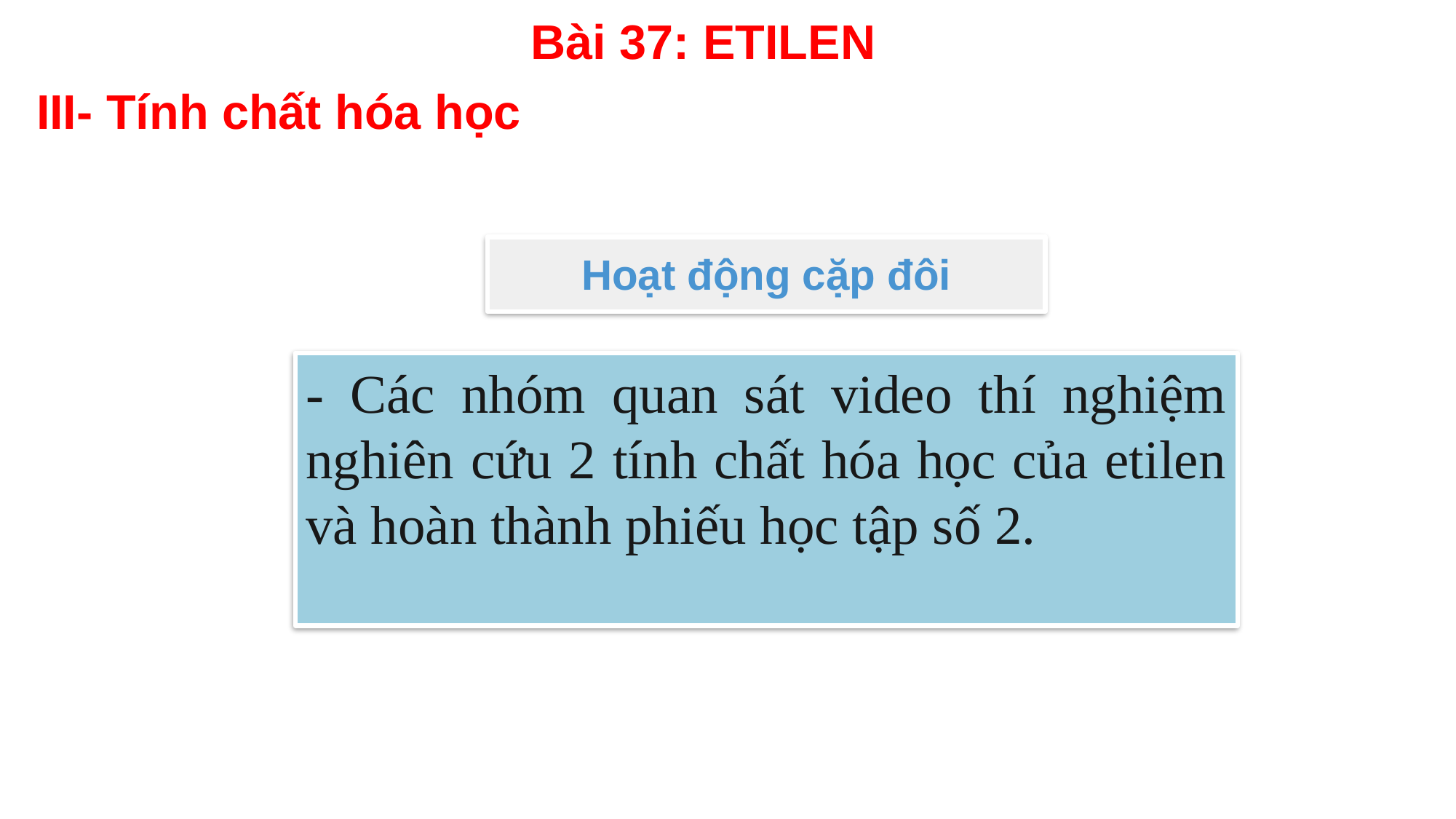

Bài 37: ETILEN
III- Tính chất hóa học
Hoạt động cặp đôi
- Các nhóm quan sát video thí nghiệm nghiên cứu 2 tính chất hóa học của etilen và hoàn thành phiếu học tập số 2.